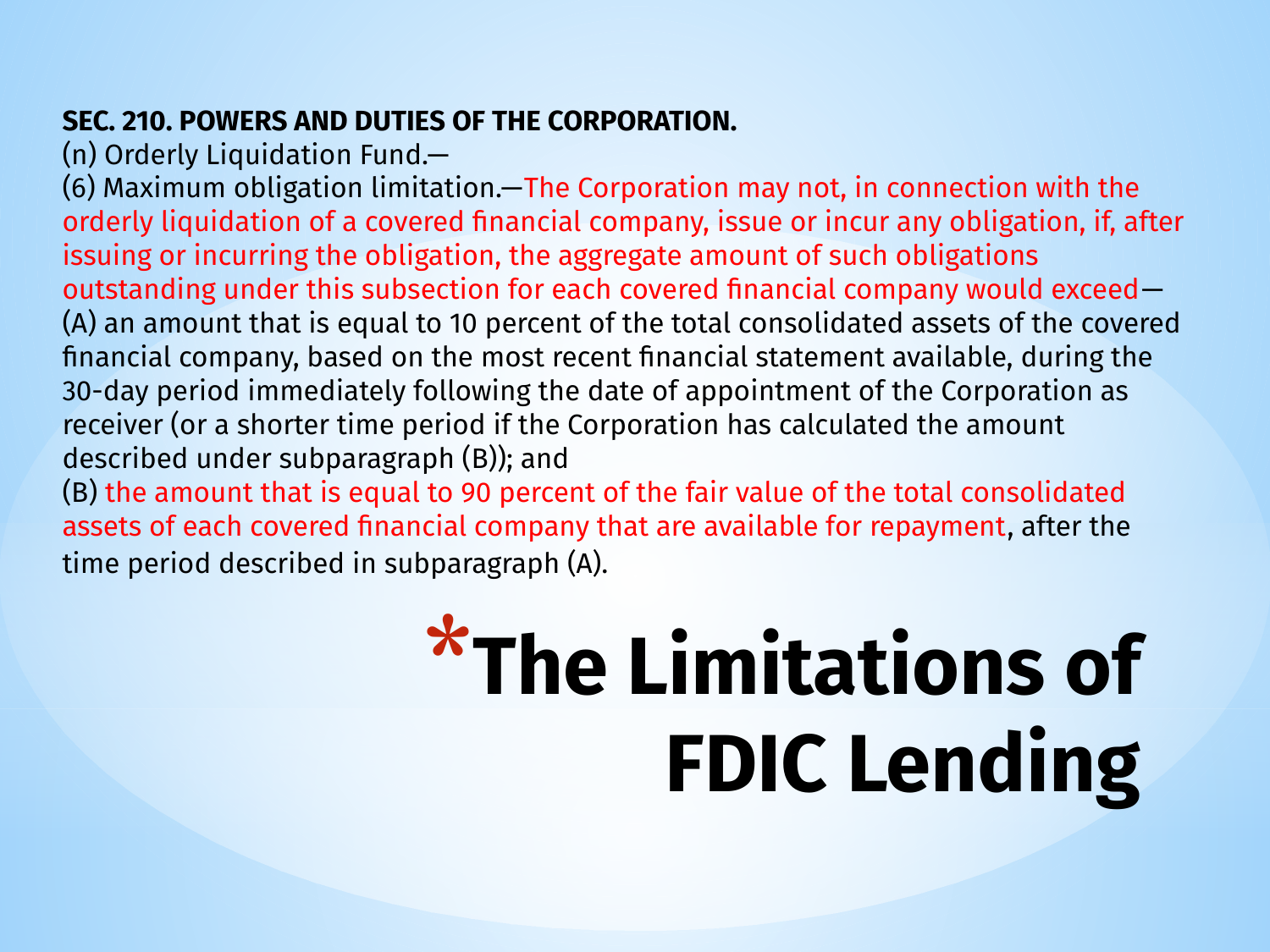

SEC. 210. POWERS AND DUTIES OF THE CORPORATION.
(n) Orderly Liquidation Fund.—
(6) Maximum obligation limitation.—The Corporation may not, in connection with the orderly liquidation of a covered financial company, issue or incur any obligation, if, after issuing or incurring the obligation, the aggregate amount of such obligations outstanding under this subsection for each covered financial company would exceed—
(A) an amount that is equal to 10 percent of the total consolidated assets of the covered financial company, based on the most recent financial statement available, during the 30-day period immediately following the date of appointment of the Corporation as receiver (or a shorter time period if the Corporation has calculated the amount described under subparagraph (B)); and
(B) the amount that is equal to 90 percent of the fair value of the total consolidated assets of each covered financial company that are available for repayment, after the time period described in subparagraph (A).
# The Limitations of FDIC Lending